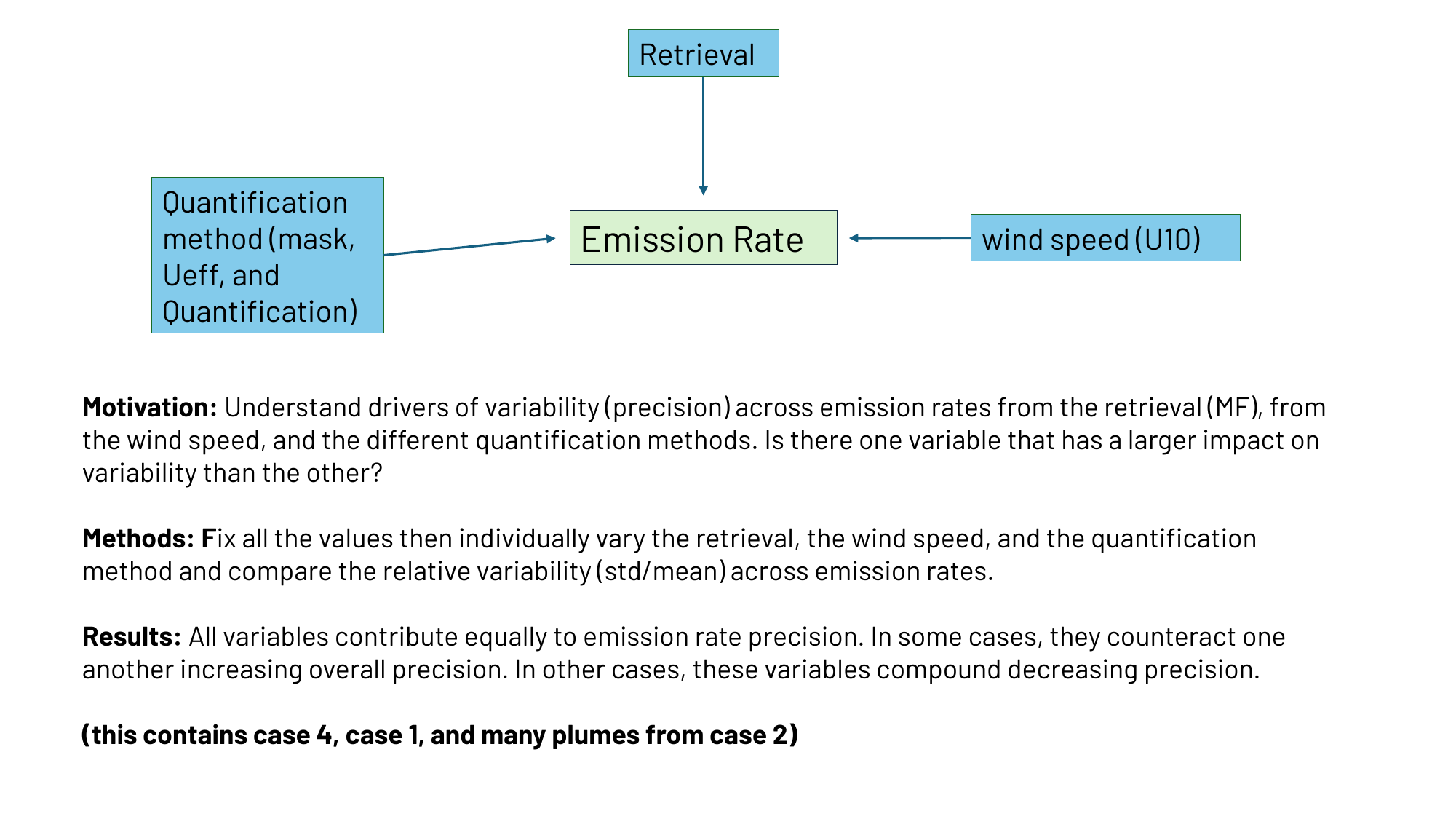

Retrieval
Quantification method (mask, Ueff, and Quantification)
Emission Rate
wind speed (U10)
Motivation: Understand drivers of variability (precision) across emission rates from the retrieval (MF), from the wind speed, and the different quantification methods. Is there one variable that has a larger impact on variability than the other?

Methods: Fix all the values then individually vary the retrieval, the wind speed, and the quantification method and compare the relative variability (std/mean) across emission rates.

Results: All variables contribute equally to emission rate precision. In some cases, they counteract one another increasing overall precision. In other cases, these variables compound decreasing precision.

(this contains case 4, case 1, and many plumes from case 2)